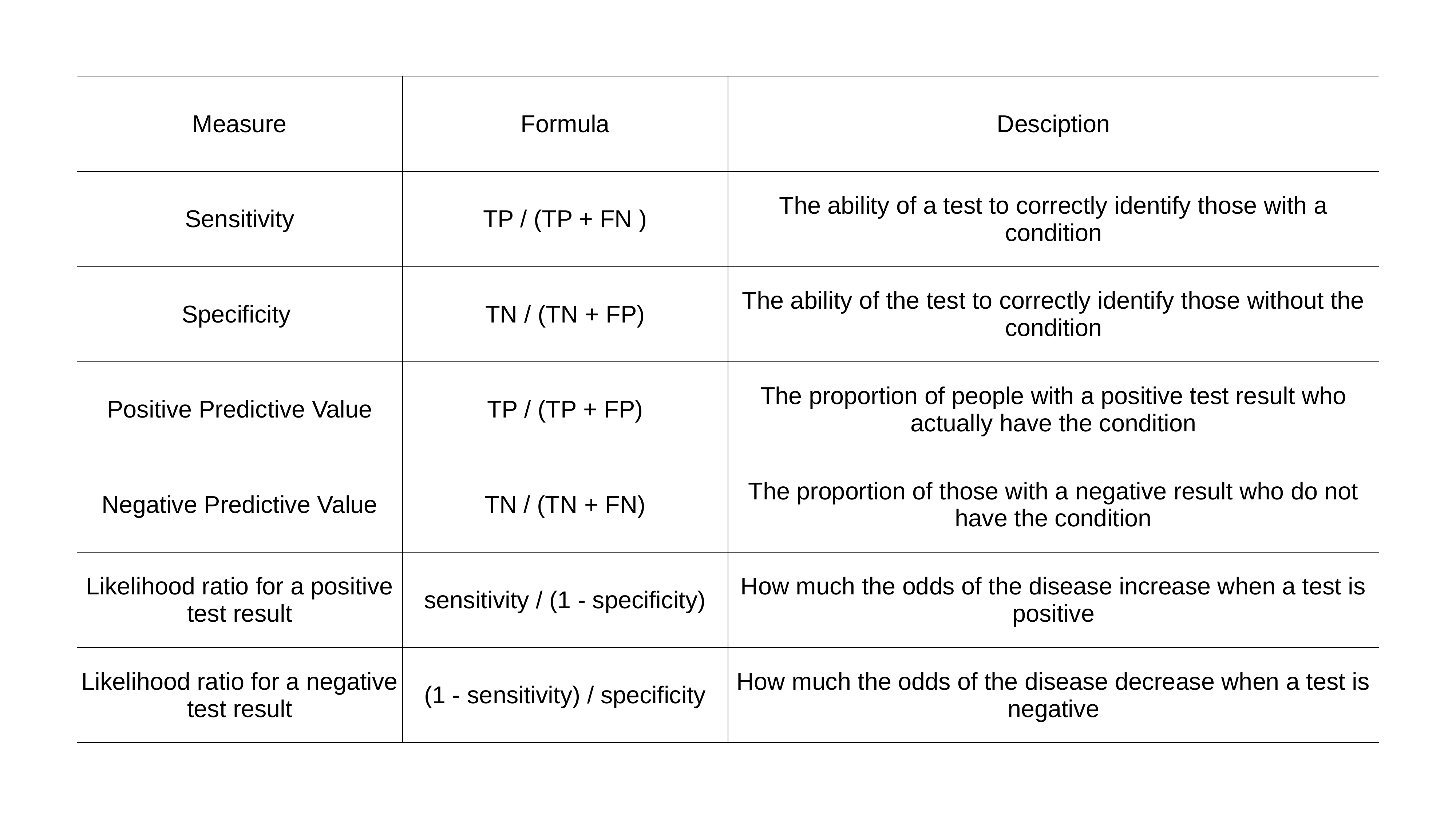

| Measure | Formula | Desciption |  |
| --- | --- | --- | --- |
| Sensitivity | TP / (TP + FN ) | The ability of a test to correctly identify those with a condition |  |
| Specificity | TN / (TN + FP) | The ability of the test to correctly identify those without the condition |  |
| Positive Predictive Value | TP / (TP + FP) | The proportion of people with a positive test result who actually have the condition |  |
| Negative Predictive Value | TN / (TN + FN) | The proportion of those with a negative result who do not have the condition |  |
| Likelihood ratio for a positive test result | sensitivity / (1 - specificity) | How much the odds of the disease increase when a test is positive |  |
| Likelihood ratio for a negative test result | (1 - sensitivity) / specificity | How much the odds of the disease decrease when a test is negative |  |